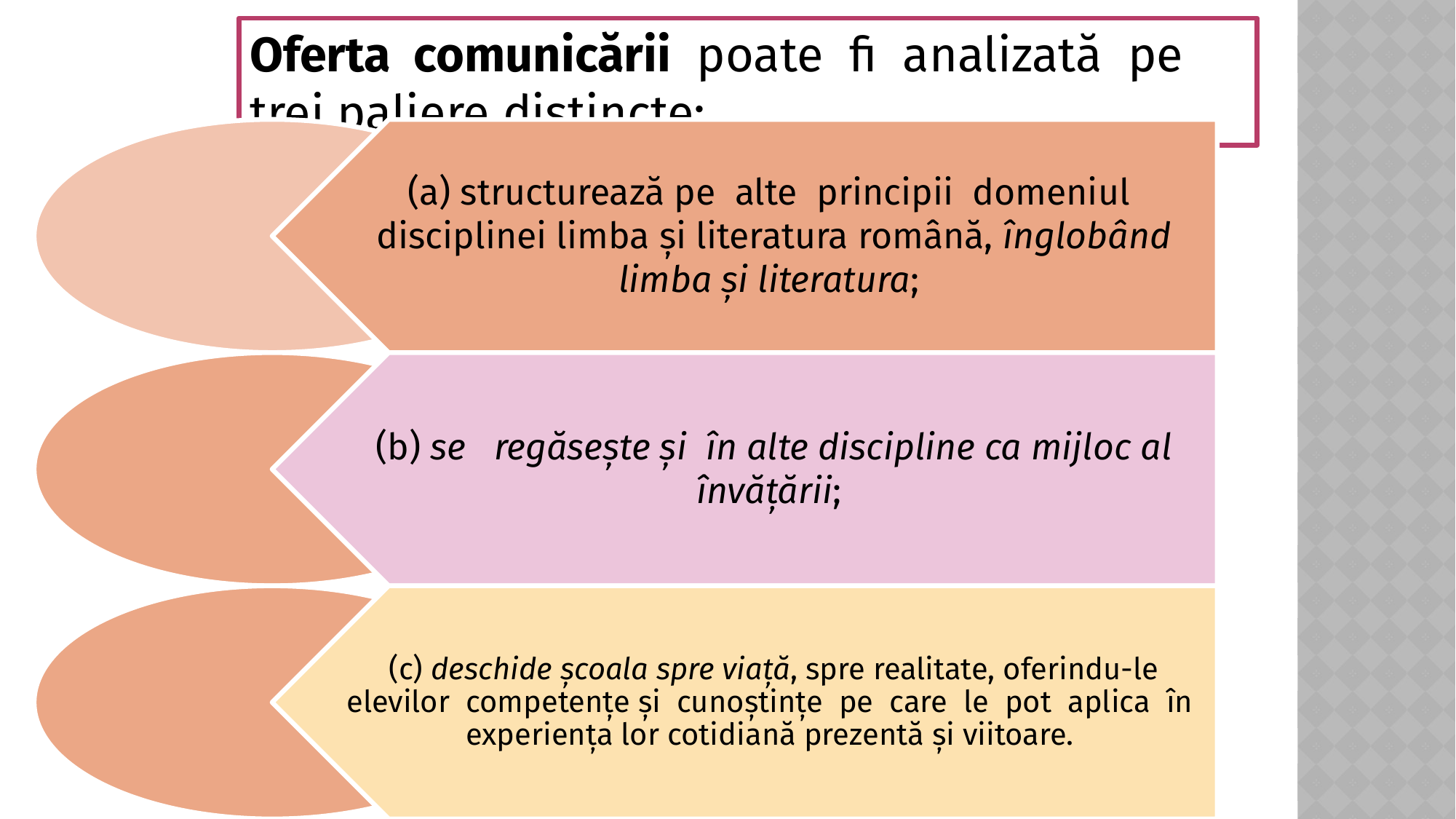

Oferta  comunicării  poate  fi  analizată  pe  trei paliere distincte:
(a) structurează pe  alte  principii  domeniul  disciplinei limba şi literatura română, înglobând limba şi literatura;
(b) se   regăseşte şi  în alte discipline ca mijloc al învăţării;
(c) deschide şcoala spre viaţă, spre realitate, oferindu-le elevilor  competenţe şi  cunoştinţe  pe  care  le  pot  aplica  în  experienţa lor cotidiană prezentă şi viitoare.
21